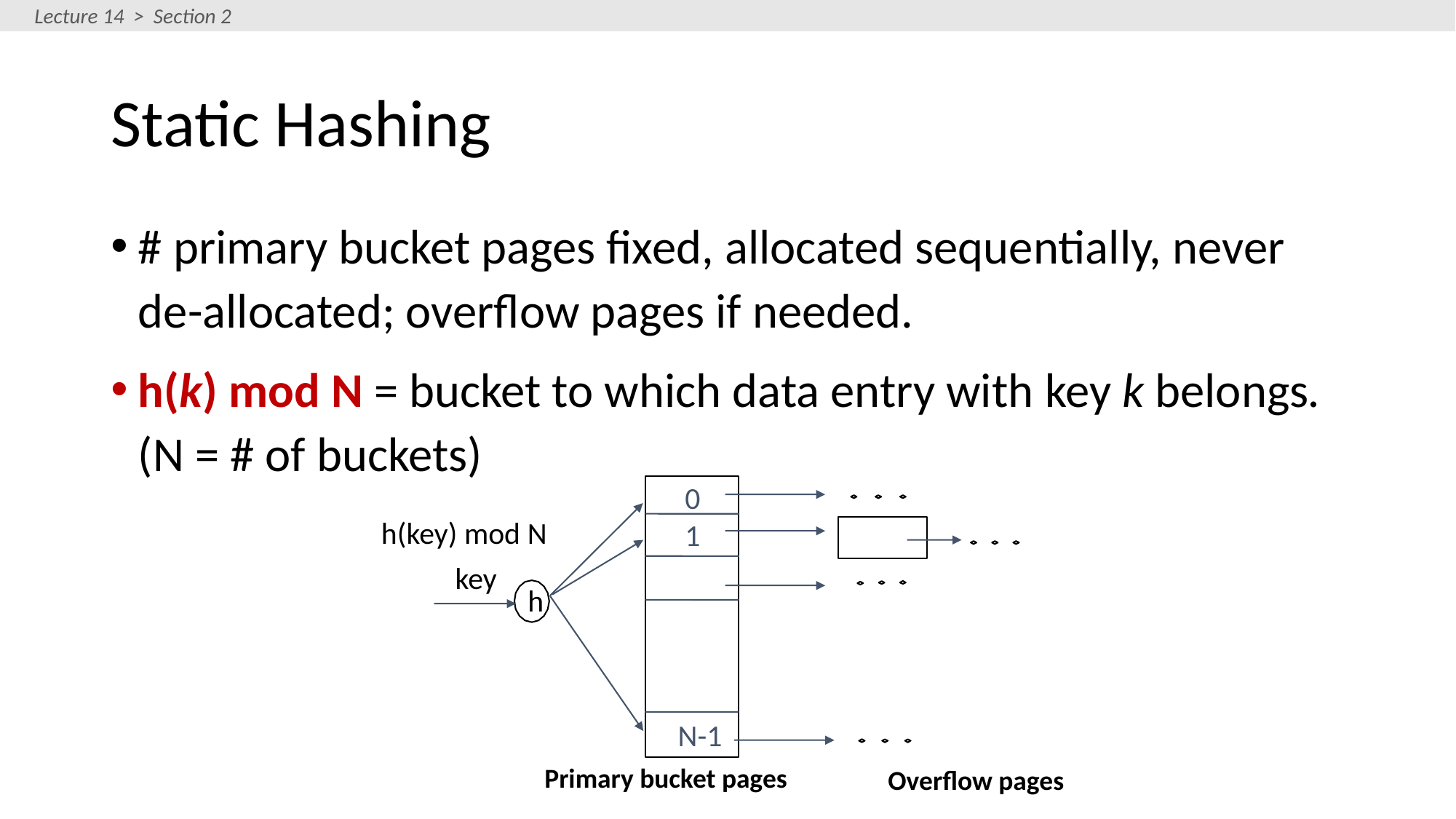

Lecture 14  >  Section 2
# Static Hashing
# primary bucket pages fixed, allocated sequentially, never de-allocated; overflow pages if needed.
h(k) mod N = bucket to which data entry with key k belongs. (N = # of buckets)
0

h(key) mod N
1

key

h

N-1

Primary bucket pages
Overflow pages